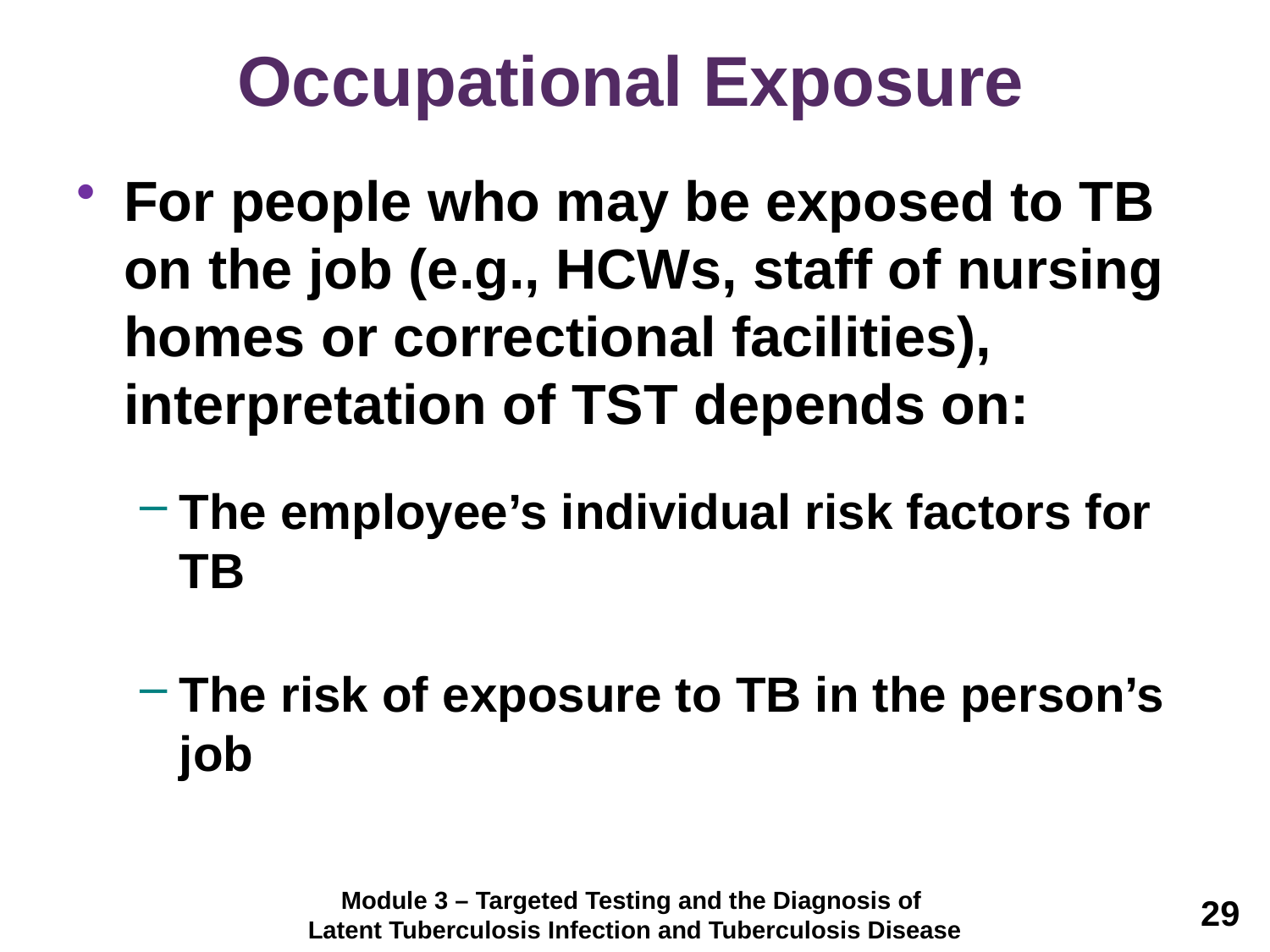

# Occupational Exposure
For people who may be exposed to TB on the job (e.g., HCWs, staff of nursing homes or correctional facilities), interpretation of TST depends on:

The employee’s individual risk factors for TB

The risk of exposure to TB in the person’s job
Module 3 – Targeted Testing and the Diagnosis of
Latent Tuberculosis Infection and Tuberculosis Disease
29